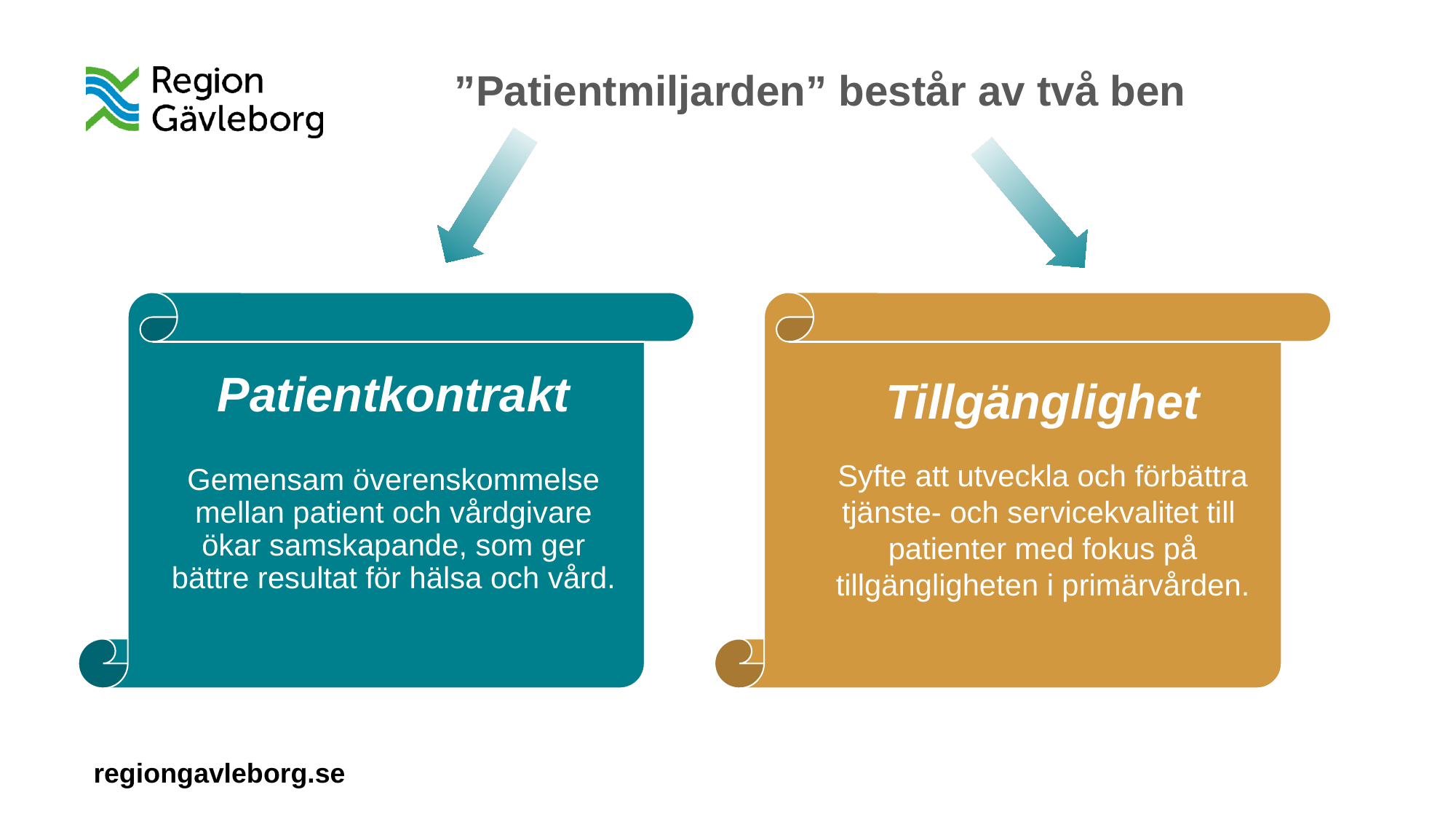

”Patientmiljarden” består av två ben

Patientkontrakt
Gemensam överenskommelse
mellan patient och vårdgivare
ökar samskapande, som ger
bättre resultat för hälsa och vård.
Tillgänglighet
Syfte att utveckla och förbättra
tjänste- och servicekvalitet till
patienter med fokus på
tillgängligheten i primärvården.